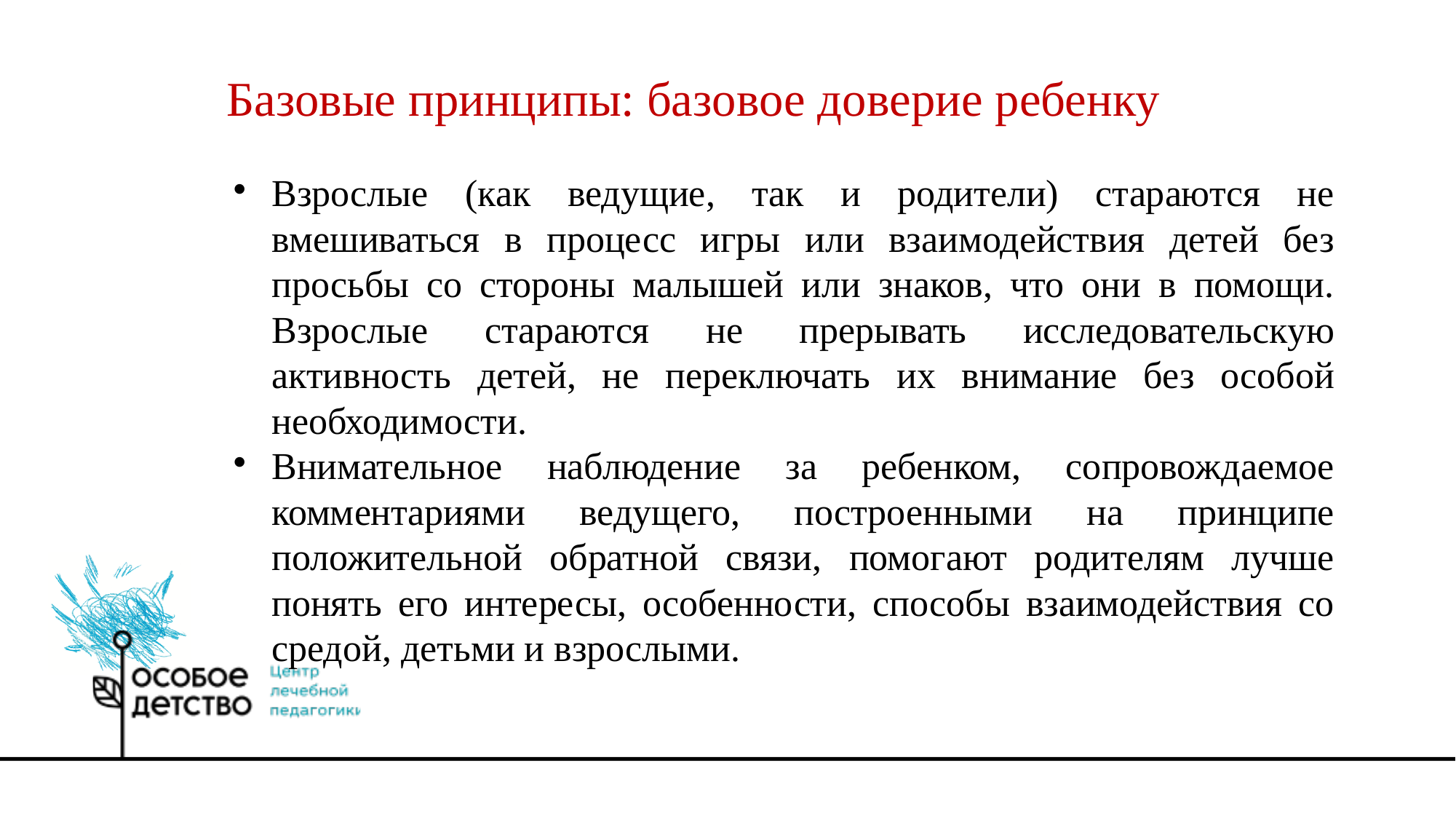

Базовые принципы: базовое доверие ребенку
Взрослые (как ведущие, так и родители) стараются не вмешиваться в процесс игры или взаимодействия детей без просьбы со стороны малышей или знаков, что они в помощи. Взрослые стараются не прерывать исследовательскую активность детей, не переключать их внимание без особой необходимости.
Внимательное наблюдение за ребенком, сопровождаемое комментариями ведущего, построенными на принципе положительной обратной связи, помогают родителям лучше понять его интересы, особенности, способы взаимодействия со средой, детьми и взрослыми.